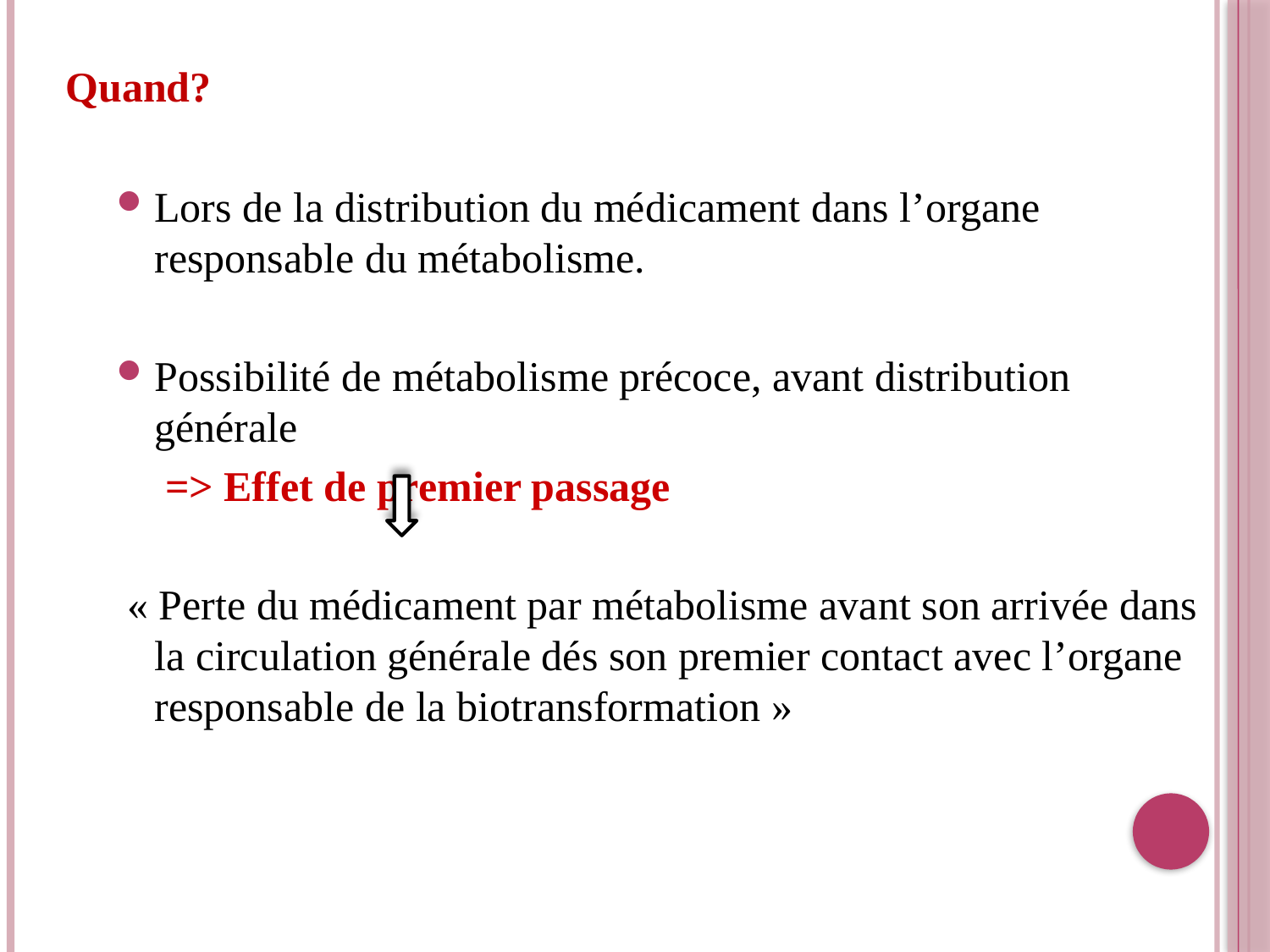

Quand?

Lors de la distribution du médicament dans l’organe responsable du métabolisme.

Possibilité de métabolisme précoce, avant distribution générale
	 => Effet de premier passage

 « Perte du médicament par métabolisme avant son arrivée dans la circulation générale dés son premier contact avec l’organe responsable de la biotransformation »